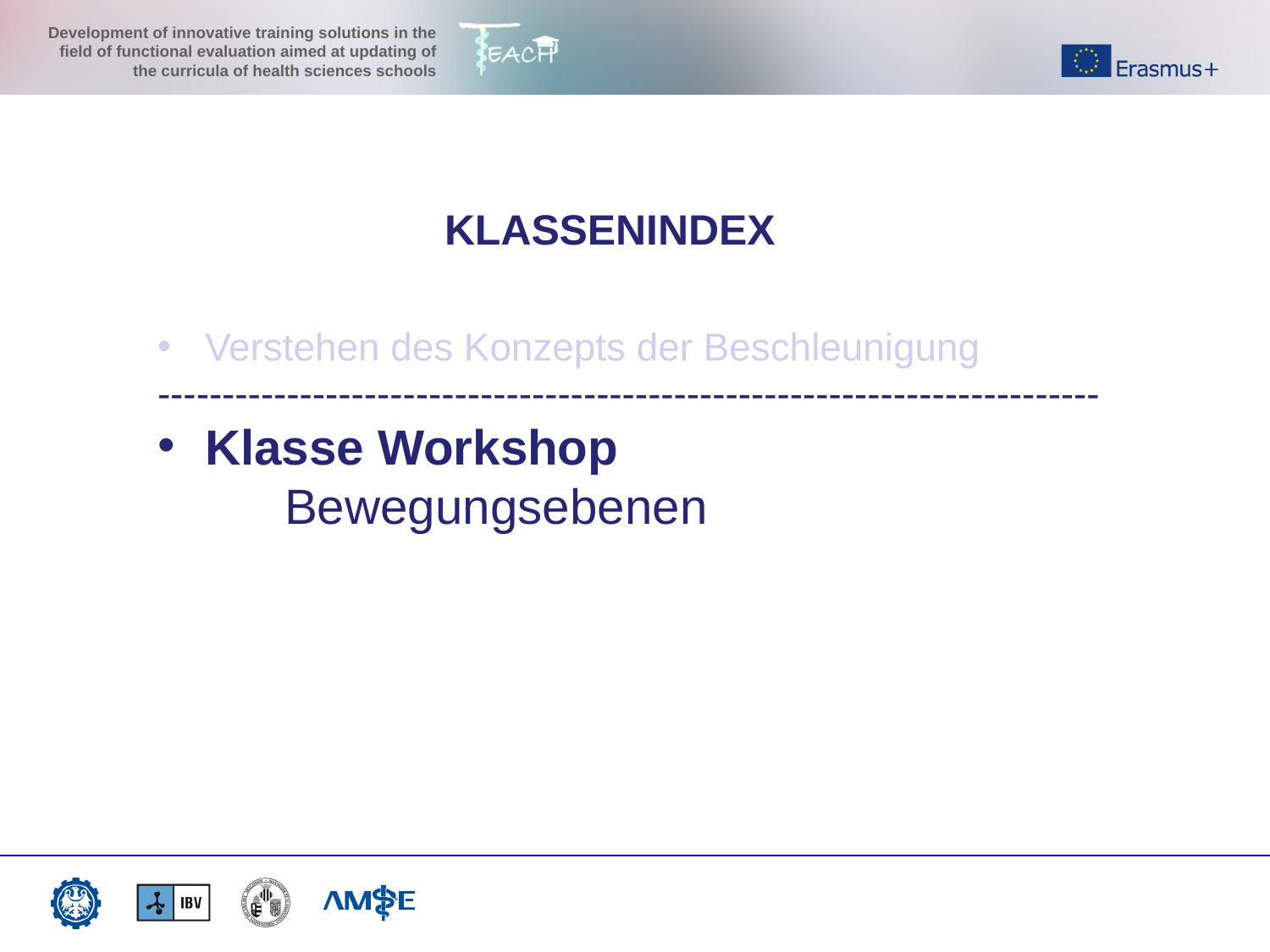

KLASSENINDEX
Verstehen des Konzepts der Beschleunigung
-------------------------------------------------------------------------
Klasse Workshop
	Bewegungsebenen